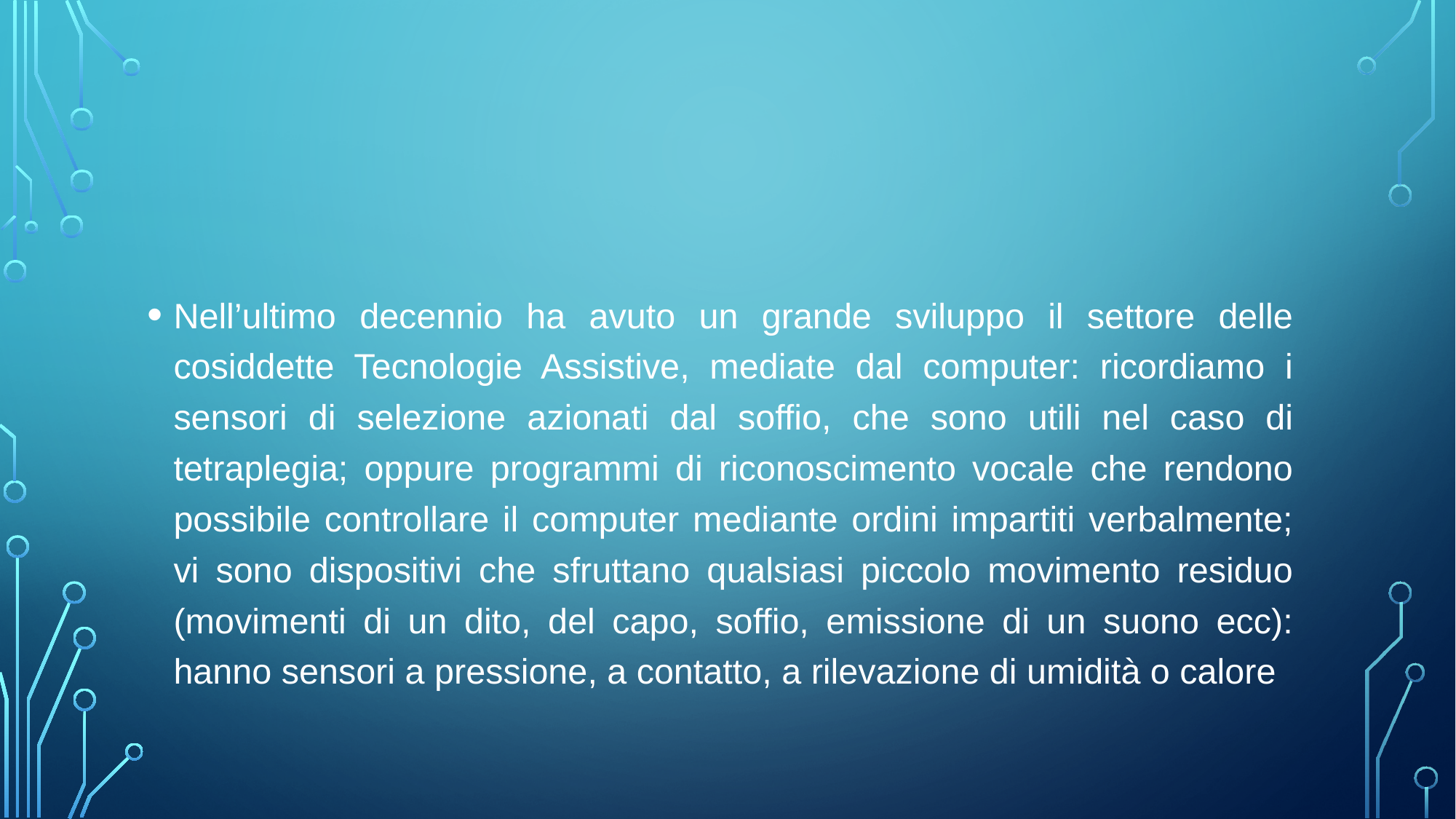

#
Nell’ultimo decennio ha avuto un grande sviluppo il settore delle cosiddette Tecnologie Assistive, mediate dal computer: ricordiamo i sensori di selezione azionati dal soffio, che sono utili nel caso di tetraplegia; oppure programmi di riconoscimento vocale che rendono possibile controllare il computer mediante ordini impartiti verbalmente; vi sono dispositivi che sfruttano qualsiasi piccolo movimento residuo (movimenti di un dito, del capo, soffio, emissione di un suono ecc): hanno sensori a pressione, a contatto, a rilevazione di umidità o calore